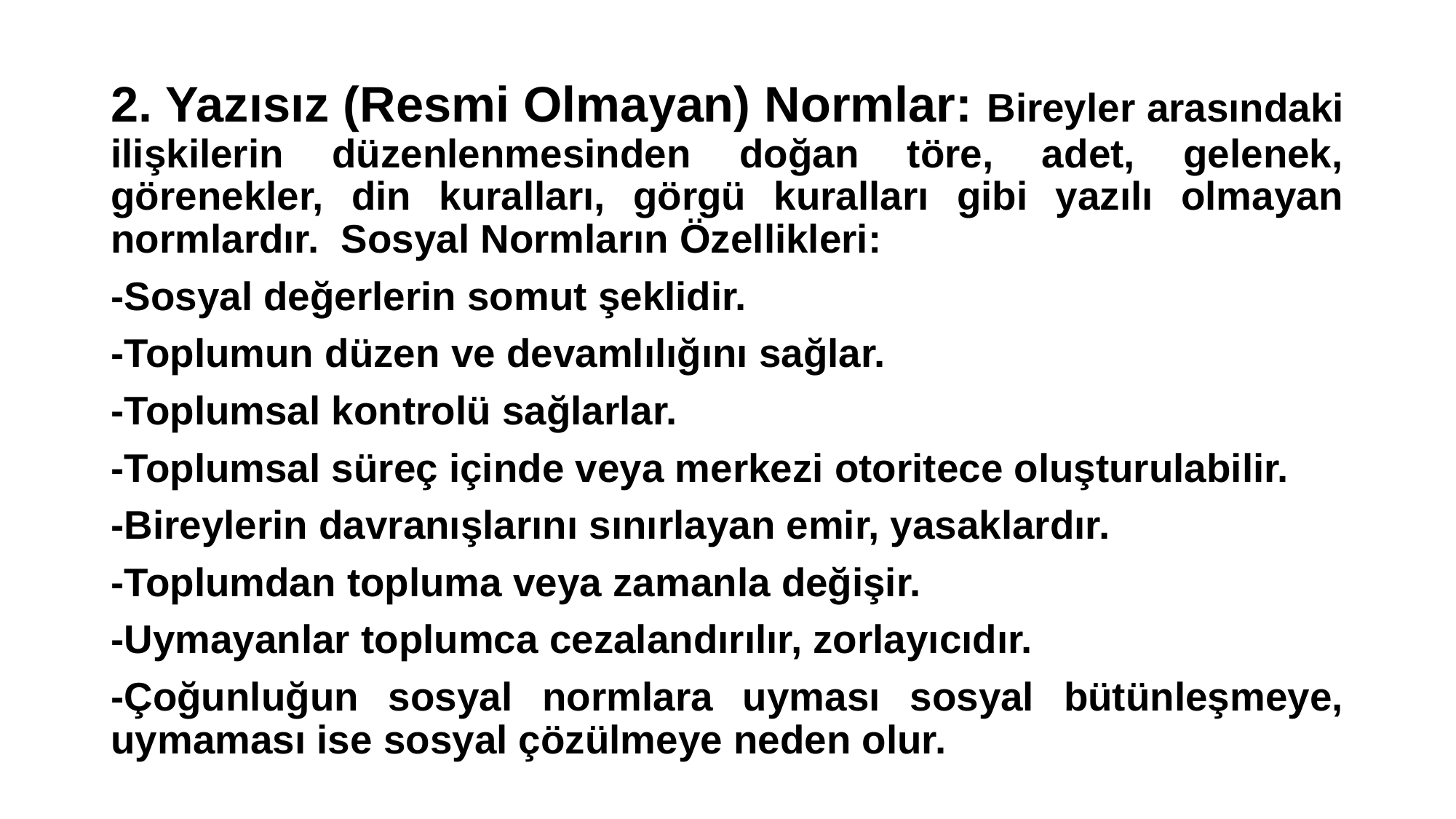

2. Yazısız (Resmi Olmayan) Normlar: Bireyler arasındaki ilişkilerin düzenlenmesinden doğan töre, adet, gelenek, görenekler, din kuralları, görgü kuralları gibi yazılı olmayan normlardır.  Sosyal Normların Özellikleri:
-Sosyal değerlerin somut şeklidir.
-Toplumun düzen ve devamlılığını sağlar.
-Toplumsal kontrolü sağlarlar.
-Toplumsal süreç içinde veya merkezi otoritece oluşturulabilir.
-Bireylerin davranışlarını sınırlayan emir, yasaklardır.
-Toplumdan topluma veya zamanla değişir.
-Uymayanlar toplumca cezalandırılır, zorlayıcıdır.
-Çoğunluğun sosyal normlara uyması sosyal bütünleşmeye, uymaması ise sosyal çözülmeye neden olur.